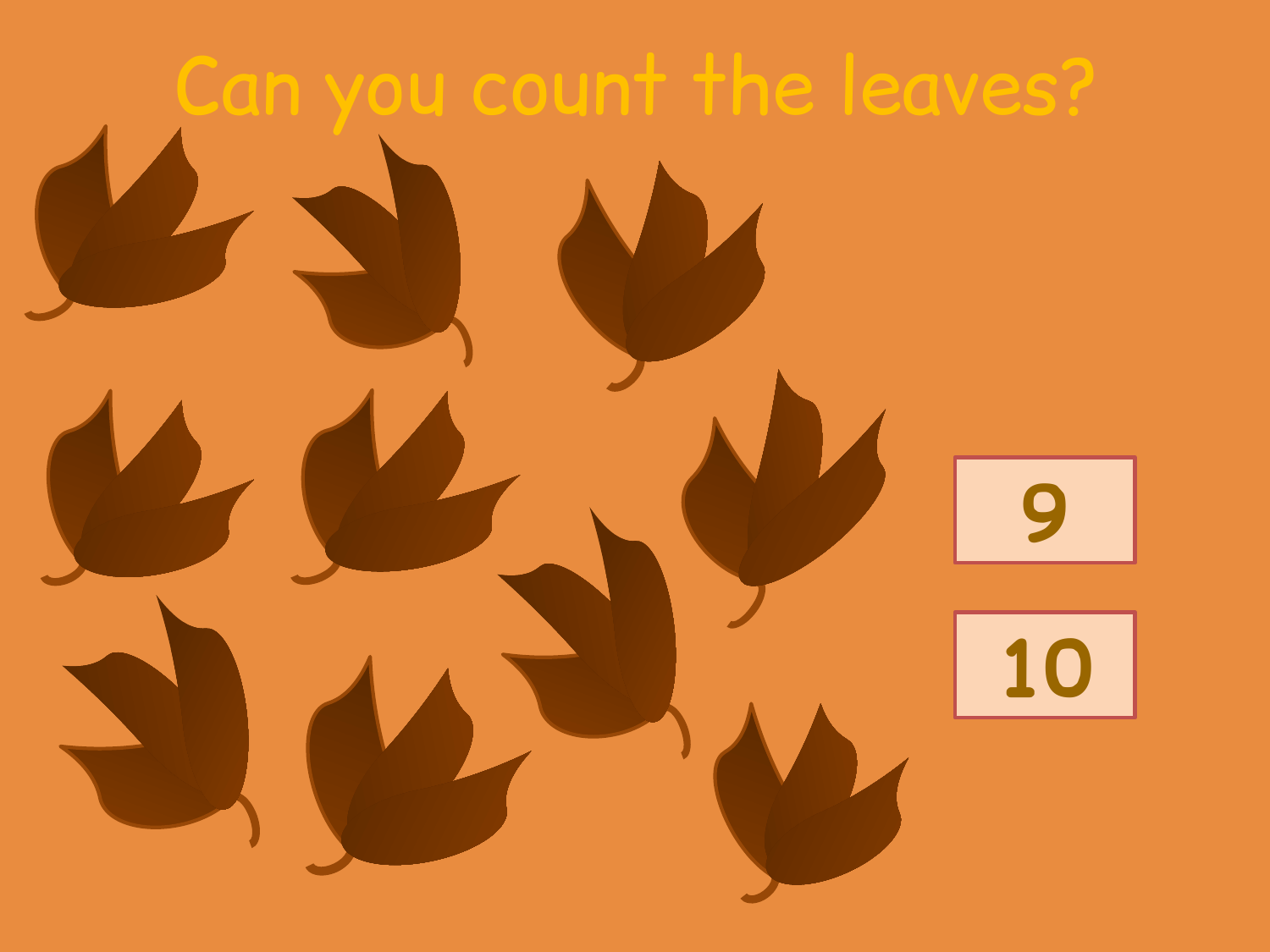

# Can you count the leaves?

9

10